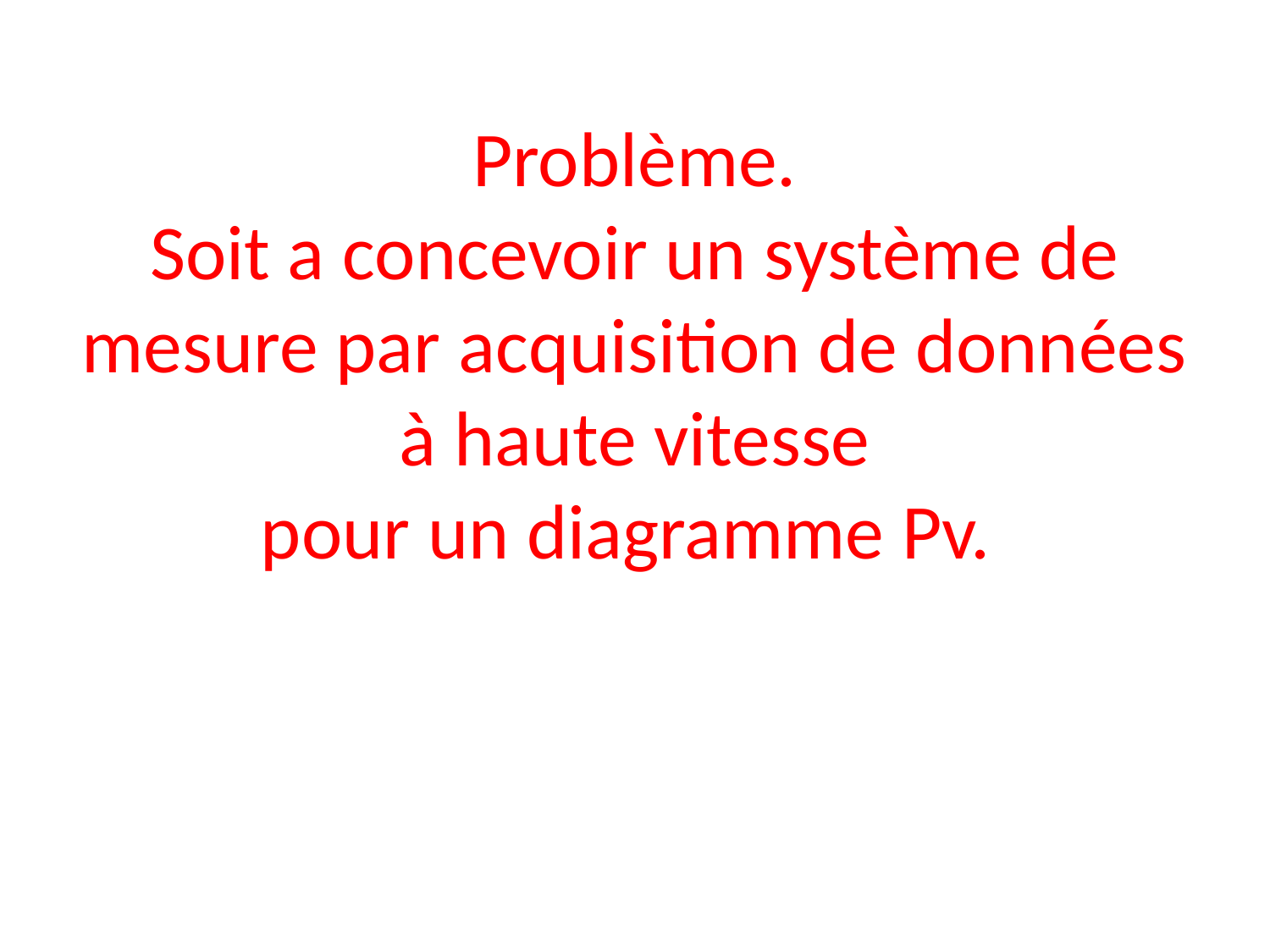

# Problème. Soit a concevoir un système de mesure par acquisition de données à haute vitesse pour un diagramme Pv.